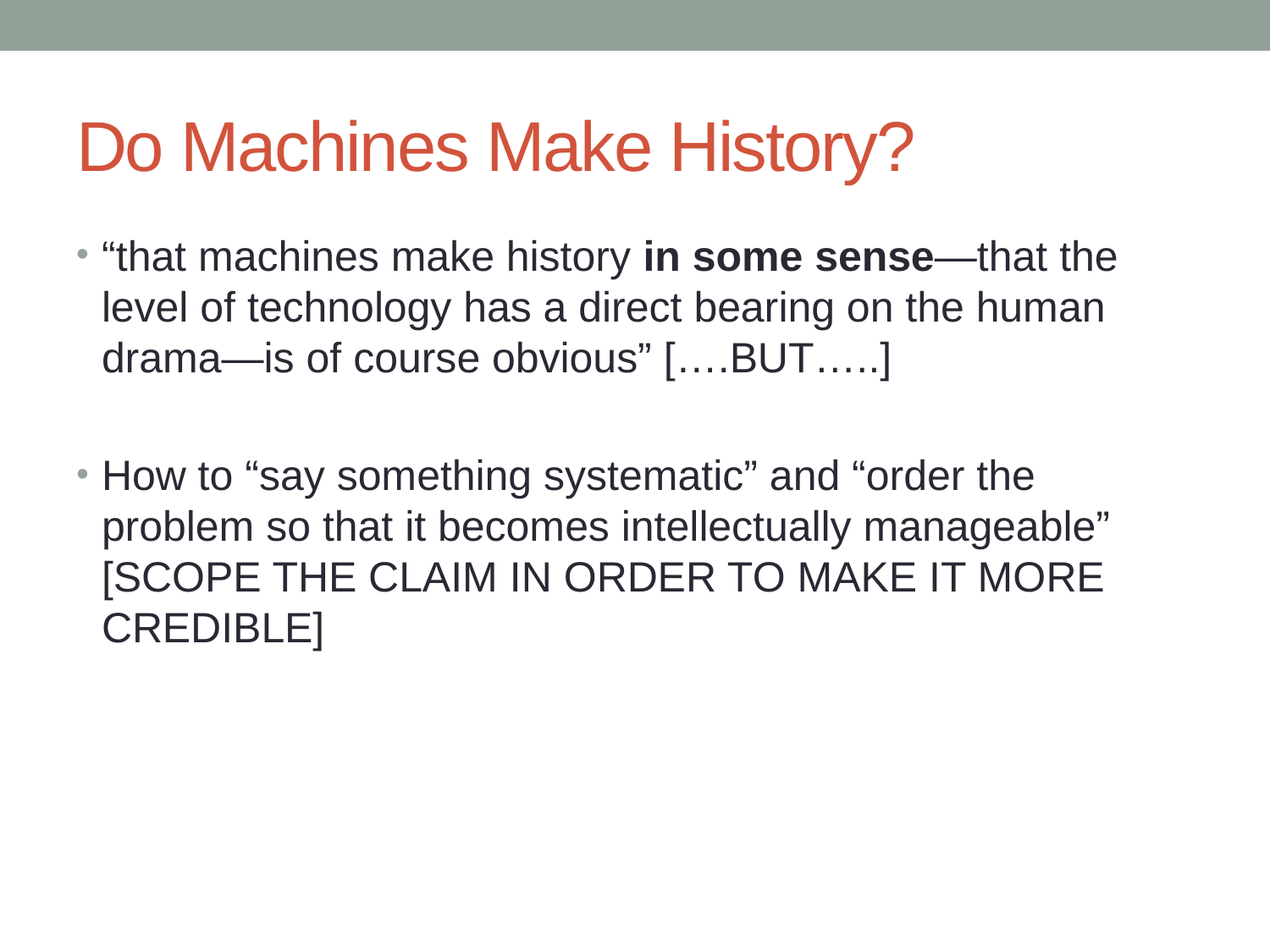

# Do Machines Make History?
“that machines make history in some sense—that the level of technology has a direct bearing on the human drama—is of course obvious” [….BUT…..]

How to “say something systematic” and “order the problem so that it becomes intellectually manageable” [SCOPE THE CLAIM IN ORDER TO MAKE IT MORE CREDIBLE]